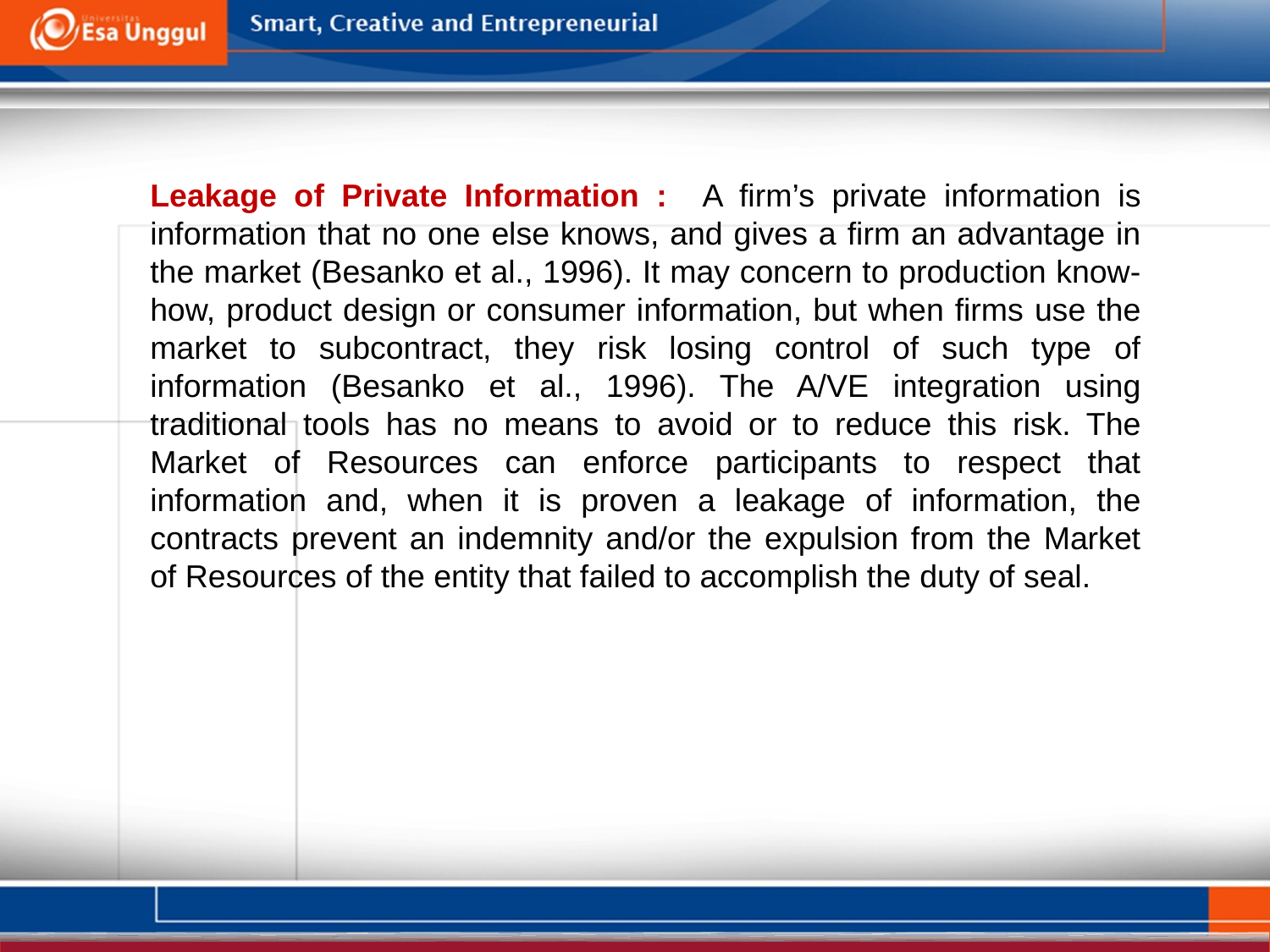

Leakage of Private Information :  A firm’s private information is information that no one else knows, and gives a firm an advantage in the market (Besanko et al., 1996). It may concern to production know-how, product design or consumer information, but when firms use the market to subcontract, they risk losing control of such type of information (Besanko et al., 1996). The A/VE integration using traditional tools has no means to avoid or to reduce this risk. The Market of Resources can enforce participants to respect that information and, when it is proven a leakage of information, the contracts prevent an indemnity and/or the expulsion from the Market of Resources of the entity that failed to accomplish the duty of seal.